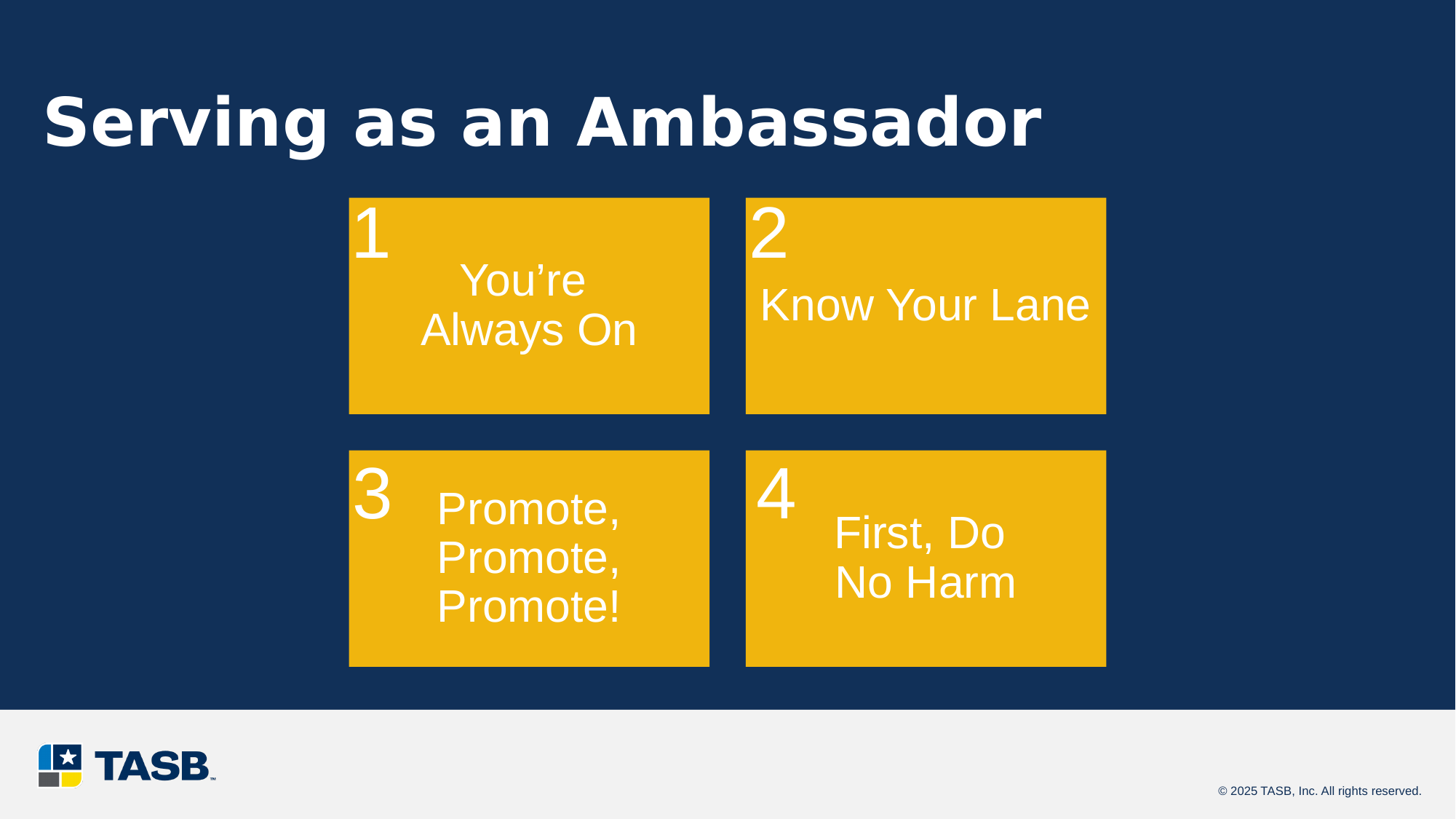

# Serving as an Ambassador
2
1
You’re
Always On
Know Your Lane
Promote, Promote, Promote!
First, Do
No Harm
3
4